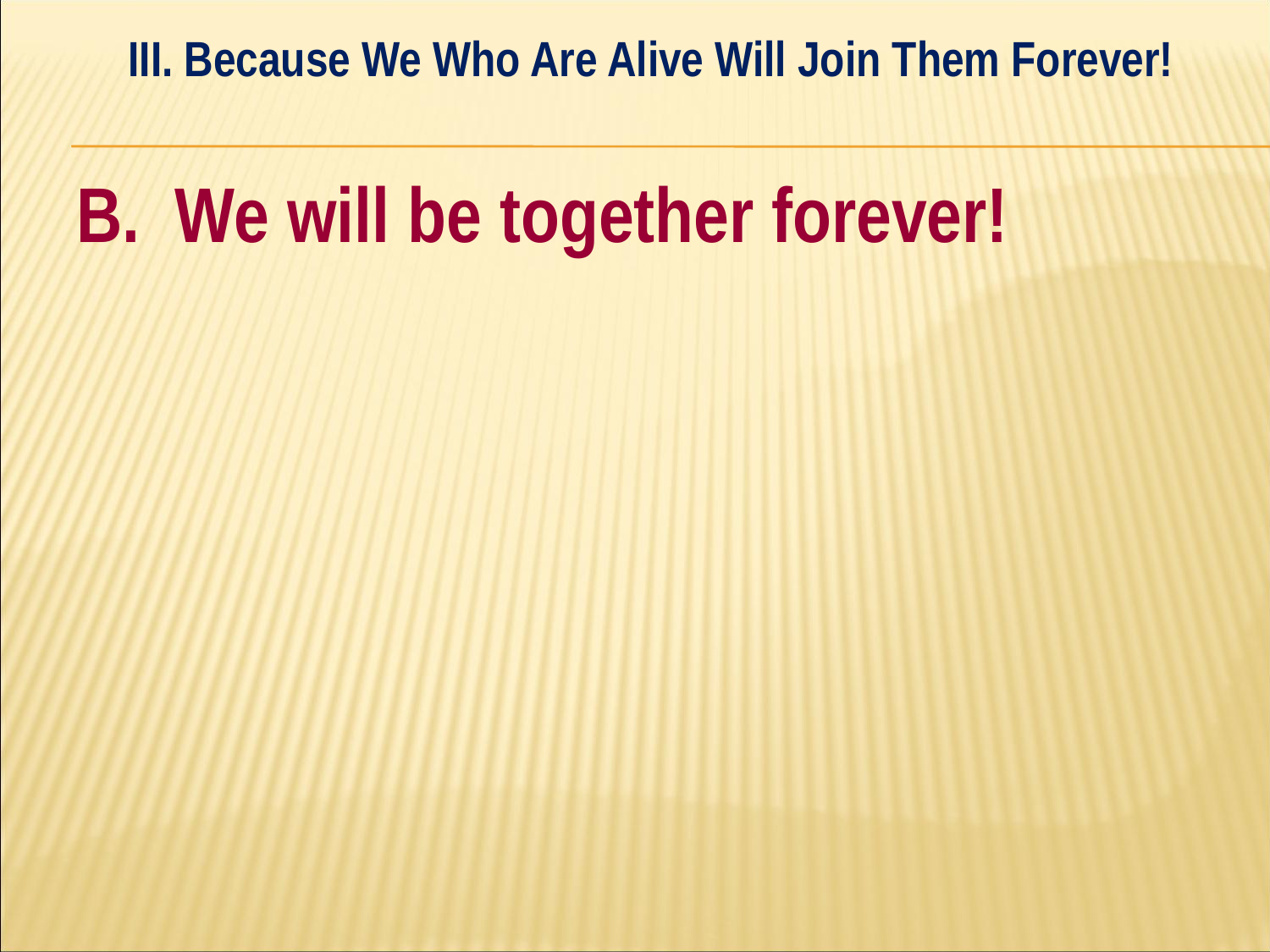

III. Because We Who Are Alive Will Join Them Forever!
#
B.  We will be together forever!